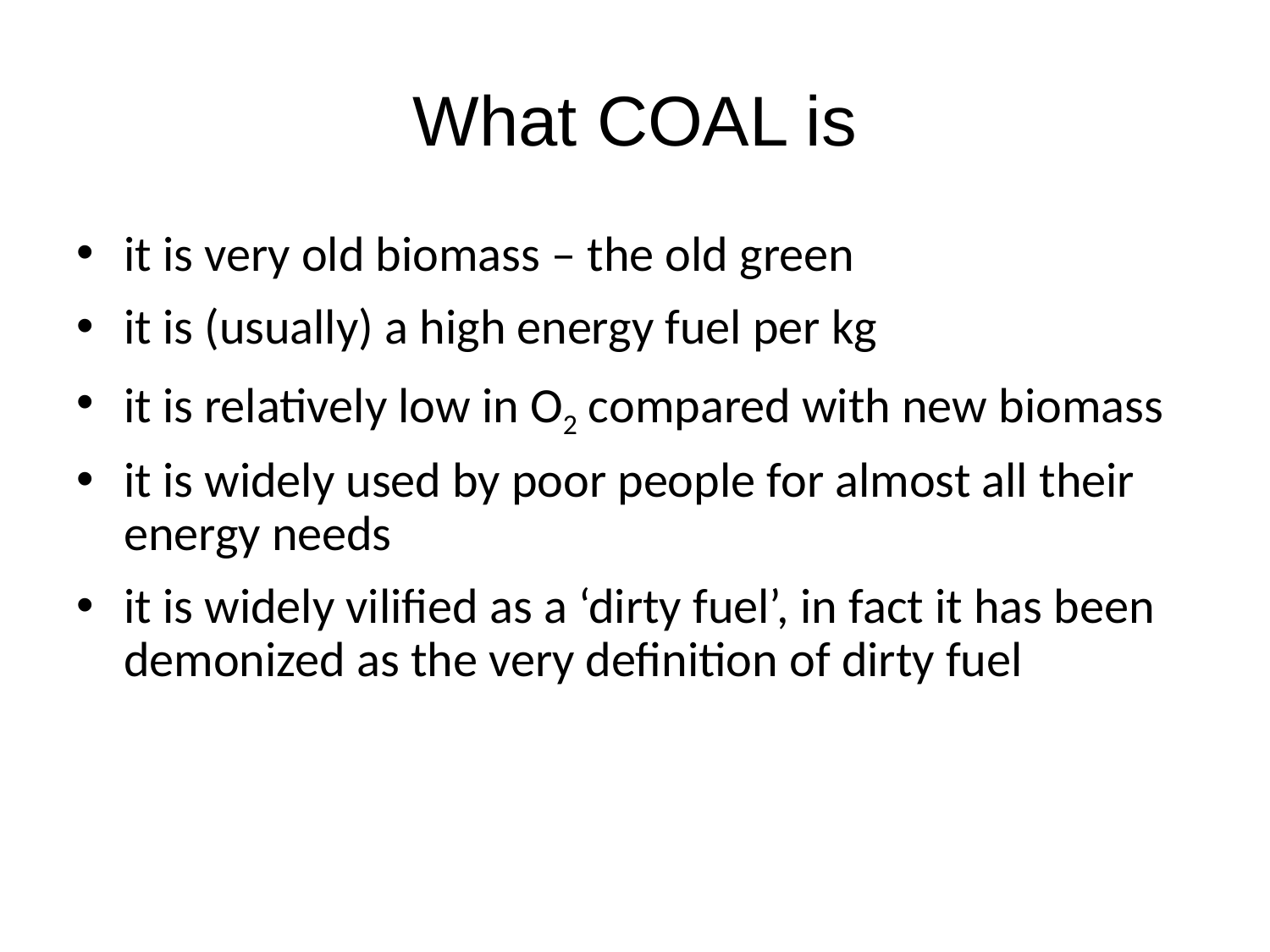

# What COAL is
it is very old biomass – the old green
it is (usually) a high energy fuel per kg
it is relatively low in O2 compared with new biomass
it is widely used by poor people for almost all their energy needs
it is widely vilified as a ‘dirty fuel’, in fact it has been demonized as the very definition of dirty fuel